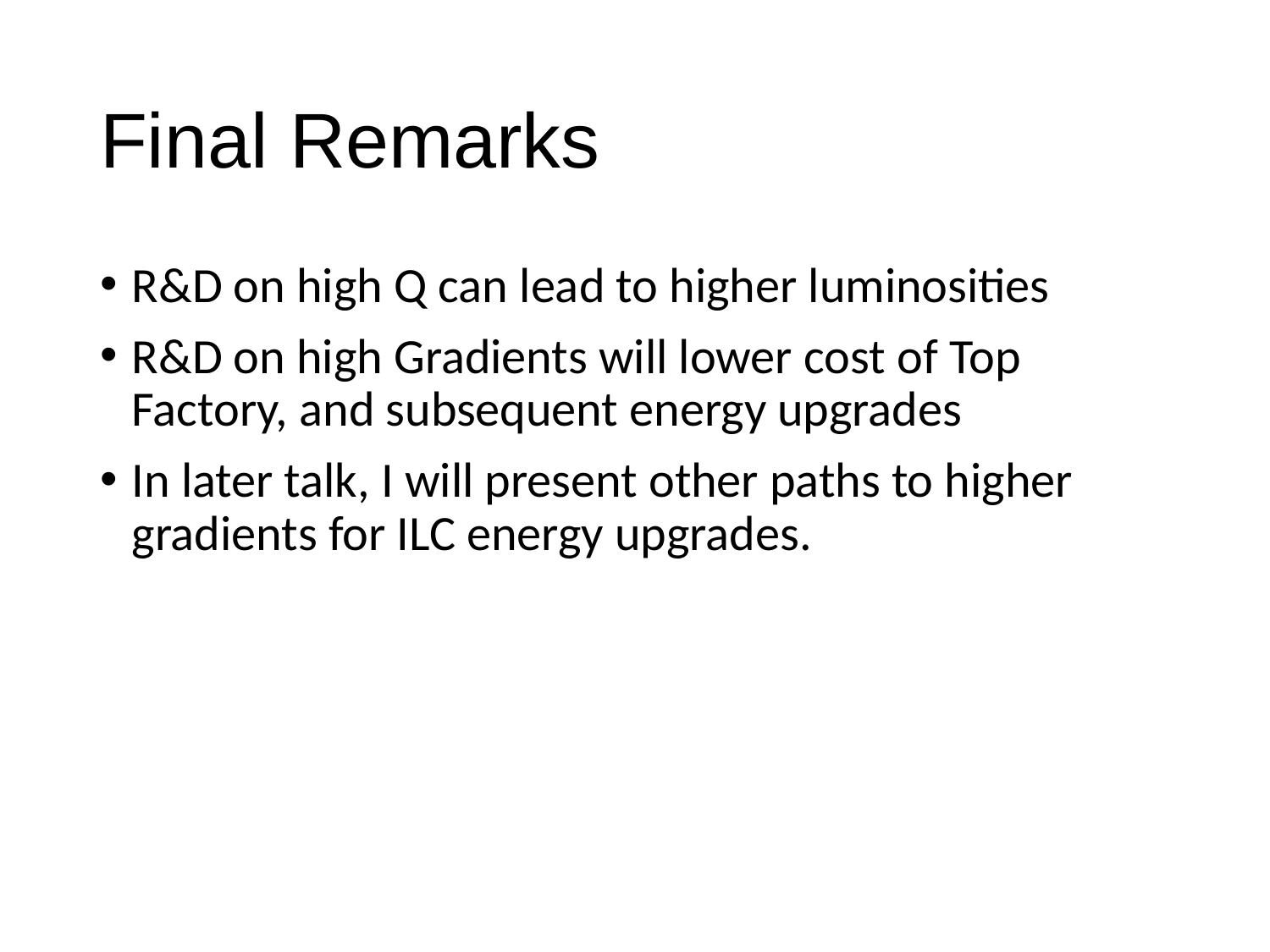

# Final Remarks
R&D on high Q can lead to higher luminosities
R&D on high Gradients will lower cost of Top Factory, and subsequent energy upgrades
In later talk, I will present other paths to higher gradients for ILC energy upgrades.